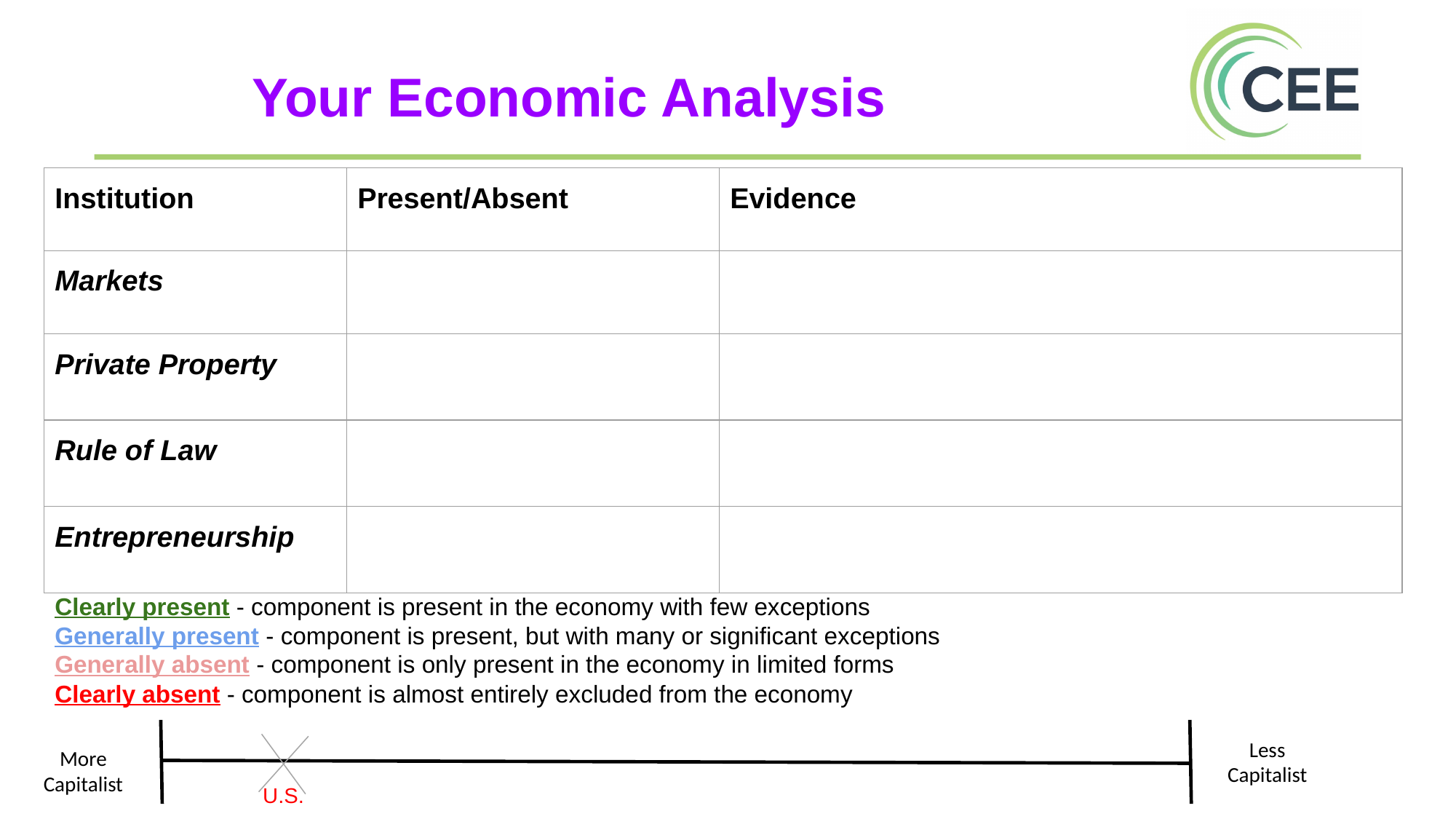

Your Economic Analysis
| Institution | Present/Absent | Evidence |
| --- | --- | --- |
| Markets |  |  |
| Private Property |  |  |
| Rule of Law |  |  |
| Entrepreneurship |  |  |
Clearly present - component is present in the economy with few exceptions
Generally present - component is present, but with many or significant exceptions
Generally absent - component is only present in the economy in limited forms
Clearly absent - component is almost entirely excluded from the economy
Less Capitalist
More Capitalist
U.S.